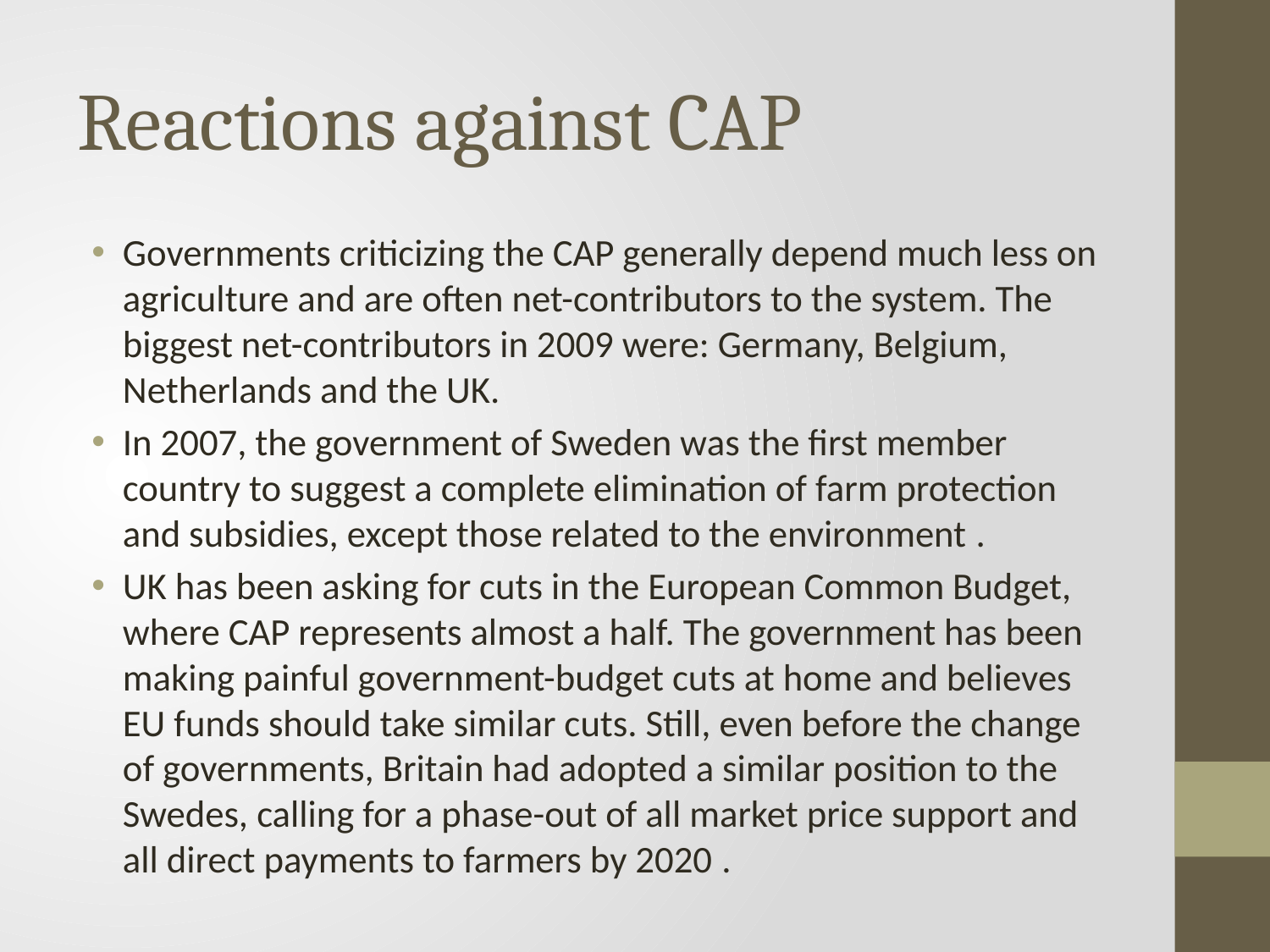

# Reactions against CAP
Governments criticizing the CAP generally depend much less on agriculture and are often net-contributors to the system. The biggest net-contributors in 2009 were: Germany, Belgium, Netherlands and the UK.
In 2007, the government of Sweden was the first member country to suggest a complete elimination of farm protection and subsidies, except those related to the environment .
UK has been asking for cuts in the European Common Budget, where CAP represents almost a half. The government has been making painful government-budget cuts at home and believes EU funds should take similar cuts. Still, even before the change of governments, Britain had adopted a similar position to the Swedes, calling for a phase-out of all market price support and all direct payments to farmers by 2020 .